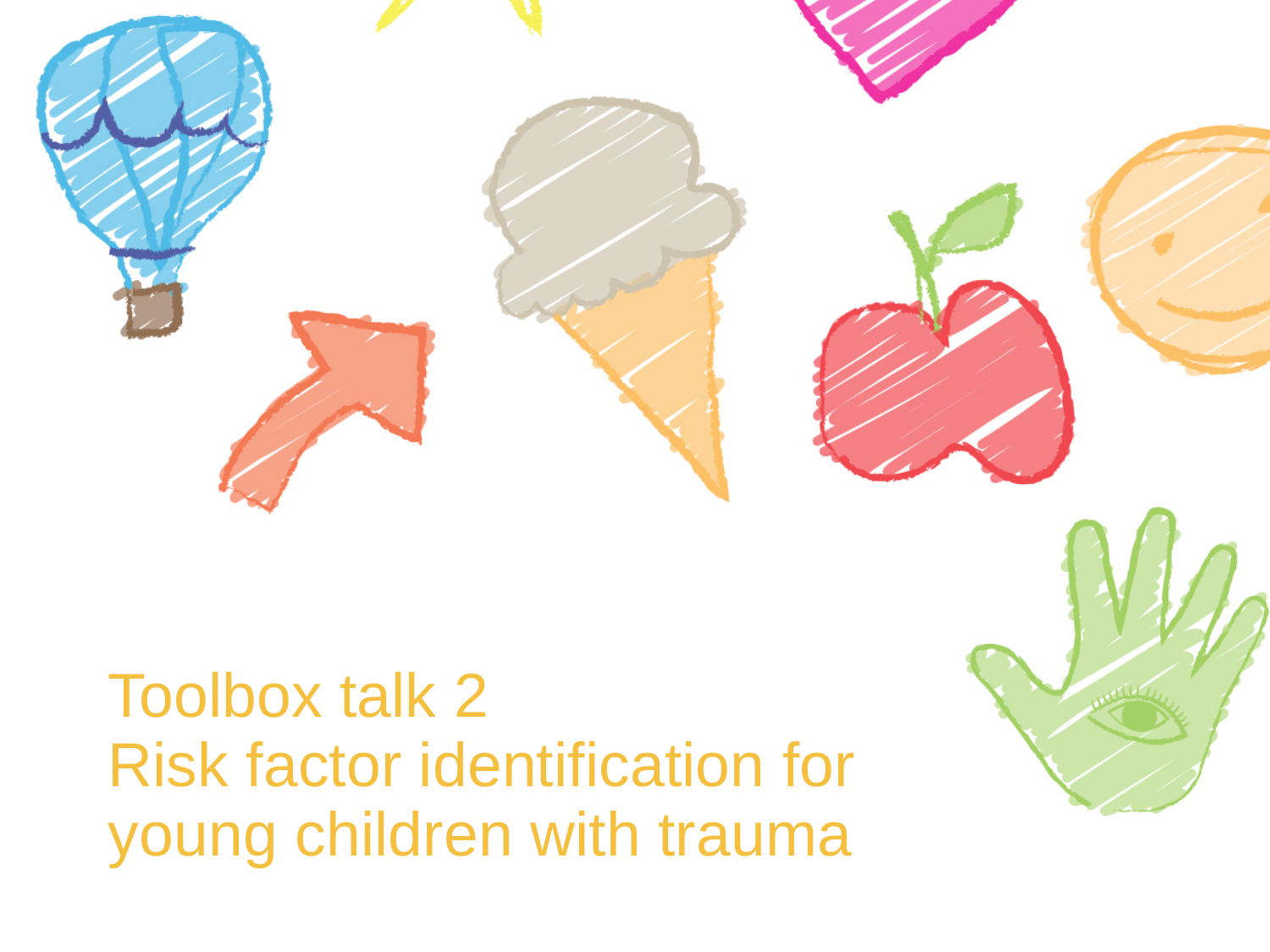

# Toolbox talk 2 Risk factor identification for young children with trauma